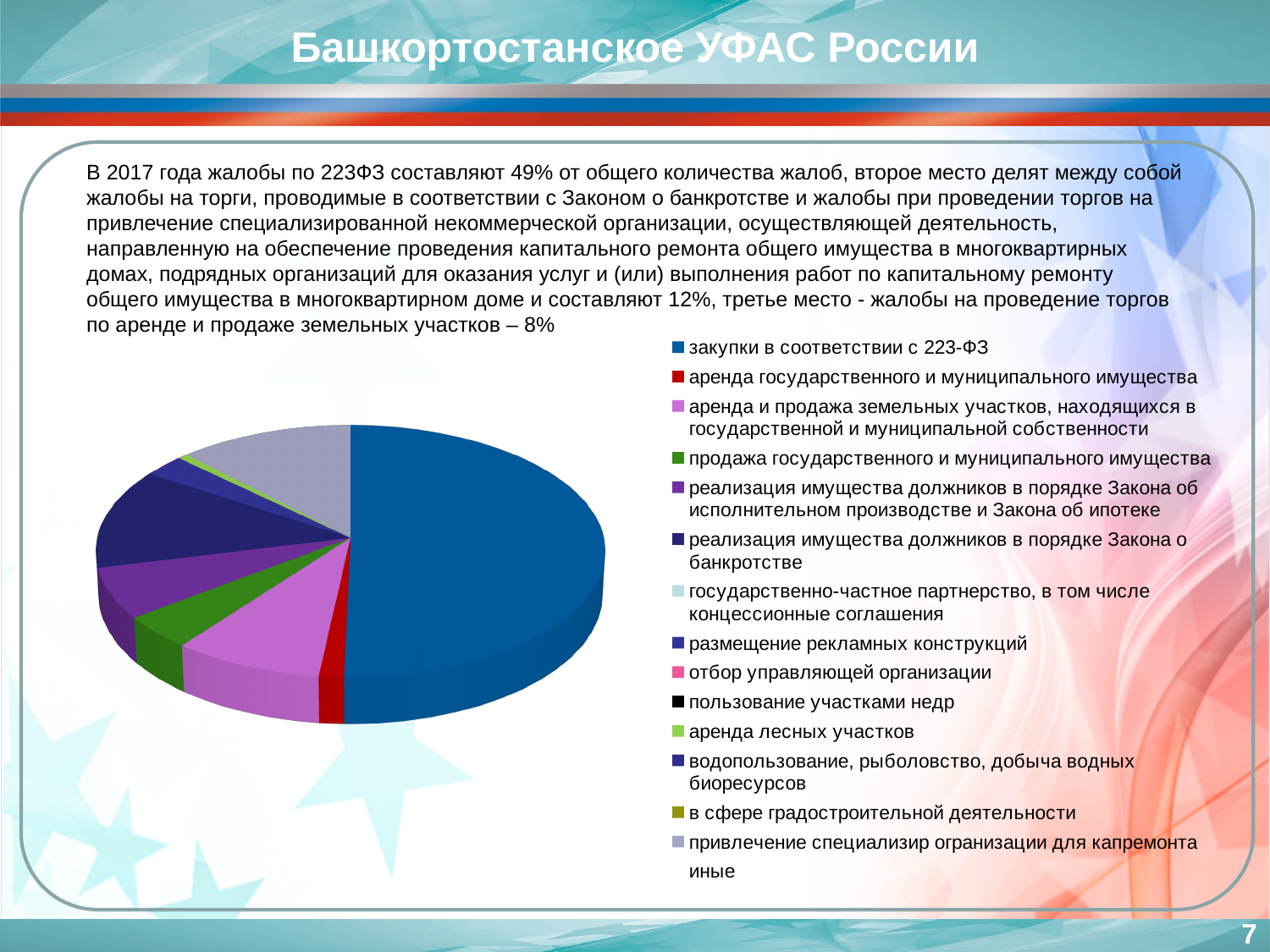

Башкортостанское УФАС России

В 2017 года жалобы по 223ФЗ составляют 49% от общего количества жалоб, второе место делят между собой жалобы на торги, проводимые в соответствии с Законом о банкротстве и жалобы при проведении торгов на привлечение специализированной некоммерческой организации, осуществляющей деятельность, направленную на обеспечение проведения капитального ремонта общего имущества в многоквартирных домах, подрядных организаций для оказания услуг и (или) выполнения работ по капитальному ремонту общего имущества в многоквартирном доме и составляют 12%, третье место - жалобы на проведение торгов по аренде и продаже земельных участков – 8%

[unsupported chart]

[unsupported chart]

7